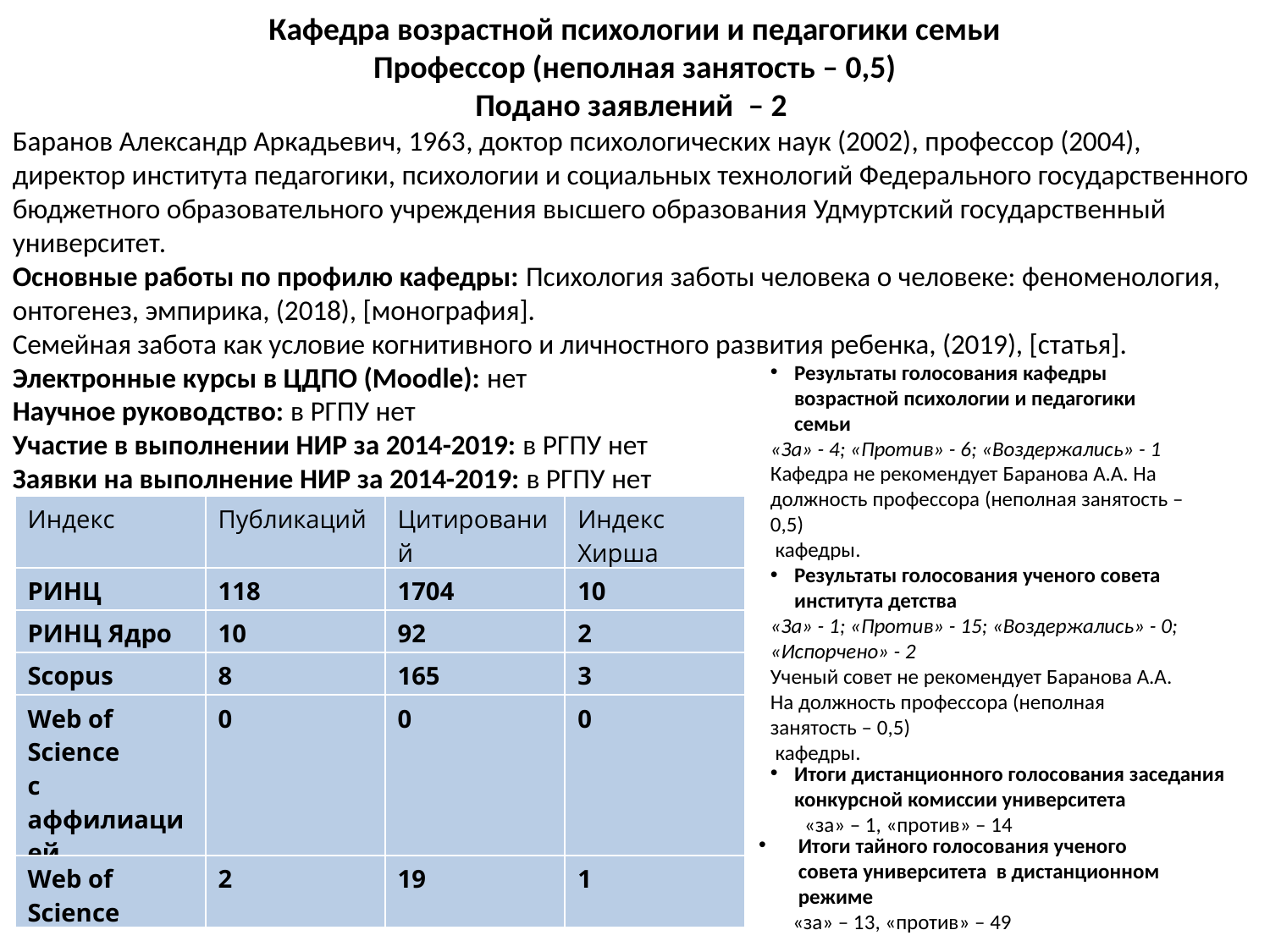

Кафедра возрастной психологии и педагогики семьи
Профессор (неполная занятость – 0,5)
Подано заявлений  – 2
Баранов Александр Аркадьевич, 1963​, доктор психологических наук (2002)​, профессор (2004), директор института педагогики, психологии и социальных технологий Федерального государственного бюджетного образовательного учреждения высшего образования Удмуртский государственный университет.
Основные работы по профилю кафедры: Психология заботы человека о человеке: феноменология, онтогенез, эмпирика, (2018), [монография].
Семейная забота как условие когнитивного и личностного развития ребенка, (2019), [статья].​
Электронные курсы в ЦДПО (Moodle): ​нет
Научное руководство: в РГПУ нет
Участие в выполнении НИР за 2014-2019: в РГПУ ​нет
Заявки на выполнение НИР за 2014-2019: в РГПУ ​нет

Результаты голосования кафедры возрастной психологии и педагогики семьи
«За» - 4; «Против» - 6; «Воздержались» - 1
Кафедра не рекомендует Баранова А.А. На должность профессора (неполная занятость – 0,5)
 кафедры.
Результаты голосования ученого совета института детства
«За» - 1; «Против» - 15; «Воздержались» - 0; «Испорчено» - 2
Ученый совет не рекомендует Баранова А.А. На должность профессора (неполная занятость – 0,5)
 кафедры.

| Индекс | Публикаций | Цитирований | Индекс Хирша |
| --- | --- | --- | --- |
| РИНЦ | 118 | 1704 | 10 |
| РИНЦ Ядро | 10 | 92 | 2 |
| Scopus | 8 | 165 | 3 |
| Web of Science c аффилиацией | 0 | 0 | 0 |
| Web of Science | 2 | 19 | 1 |
Итоги дистанционного голосования заседания конкурсной комиссии университета
       «за» – 1, «против» – 14

Итоги тайного голосования ученого совета университета  в дистанционном режиме
       «за» – 13, «против» – 49